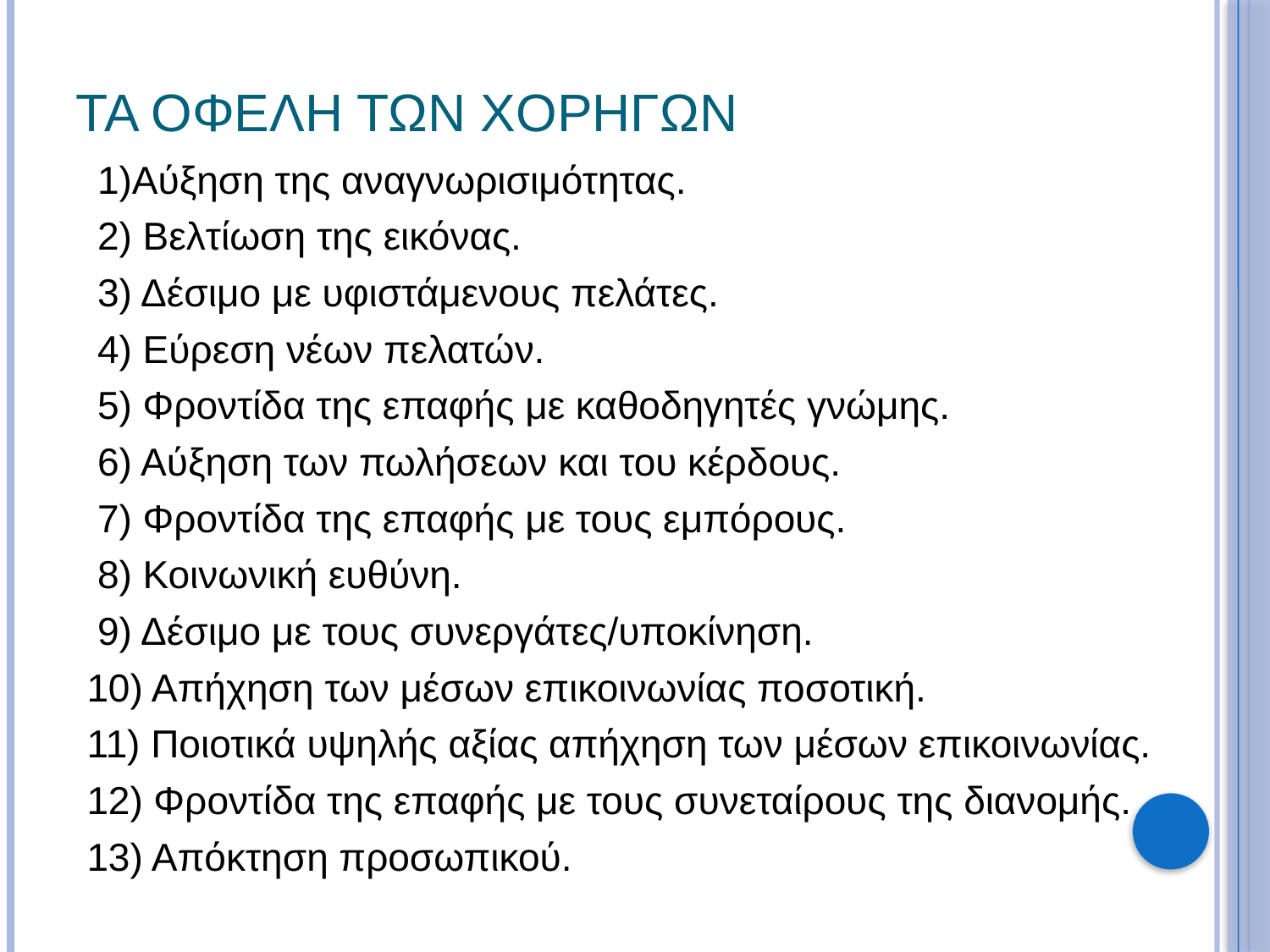

# Τα οφελη των χορηγων
  1)Αύξηση της αναγνωρισιμότητας.
  2) Βελτίωση της εικόνας.
  3) Δέσιμο με υφιστάμενους πελάτες.
  4) Εύρεση νέων πελατών.
  5) Φροντίδα της επαφής με καθοδηγητές γνώμης.
  6) Αύξηση των πωλήσεων και του κέρδους.
  7) Φροντίδα της επαφής με τους εμπόρους.
  8) Κοινωνική ευθύνη.
  9) Δέσιμο με τους συνεργάτες/υποκίνηση.
 10) Απήχηση των μέσων επικοινωνίας ποσοτική.
 11) Ποιοτικά υψηλής αξίας απήχηση των μέσων επικοινωνίας.
 12) Φροντίδα της επαφής με τους συνεταίρους της διανομής.
 13) Απόκτηση προσωπικού.